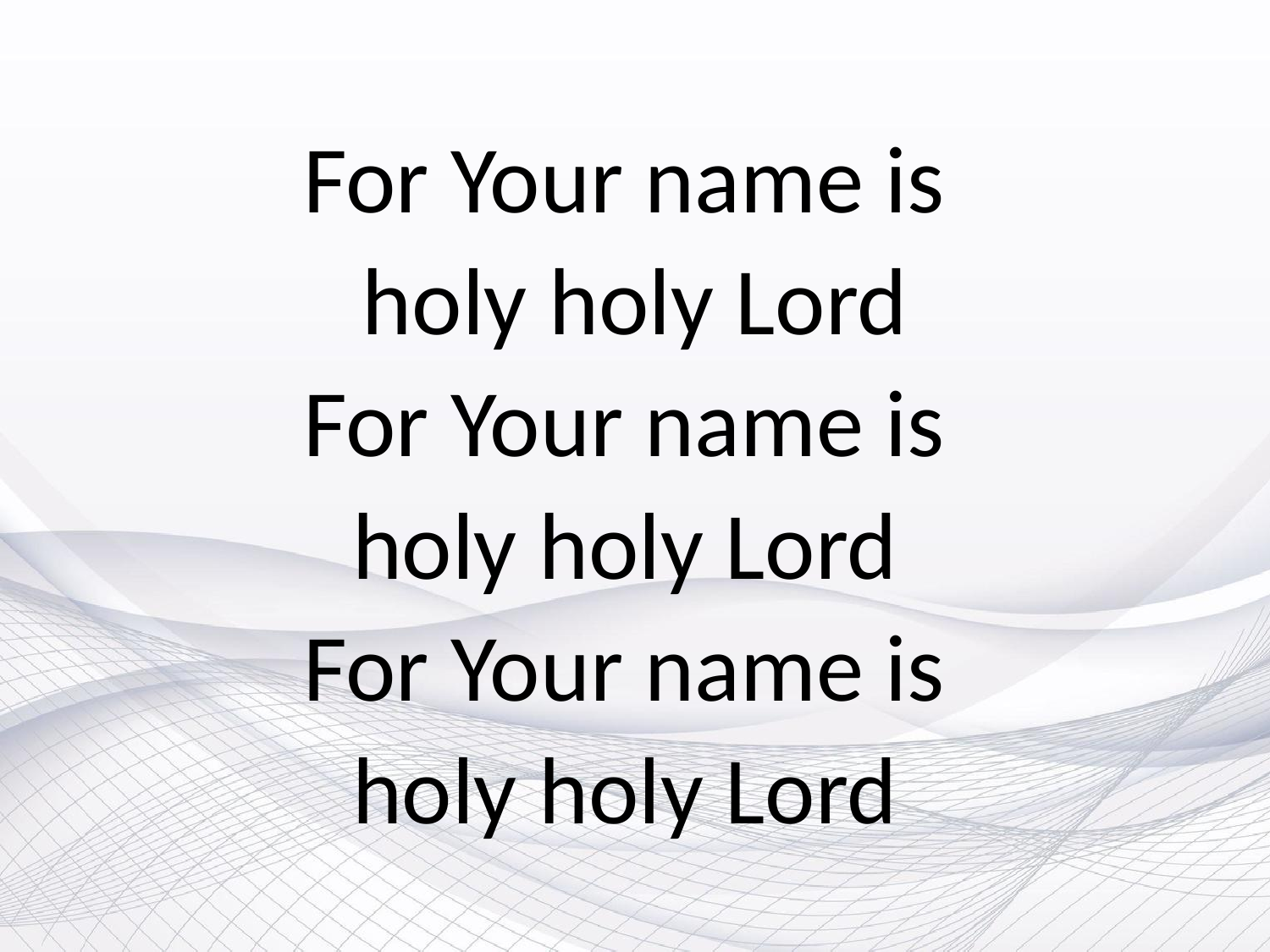

# For Your name is holy holy Lord For Your name is holy holy Lord For Your name is holy holy Lord